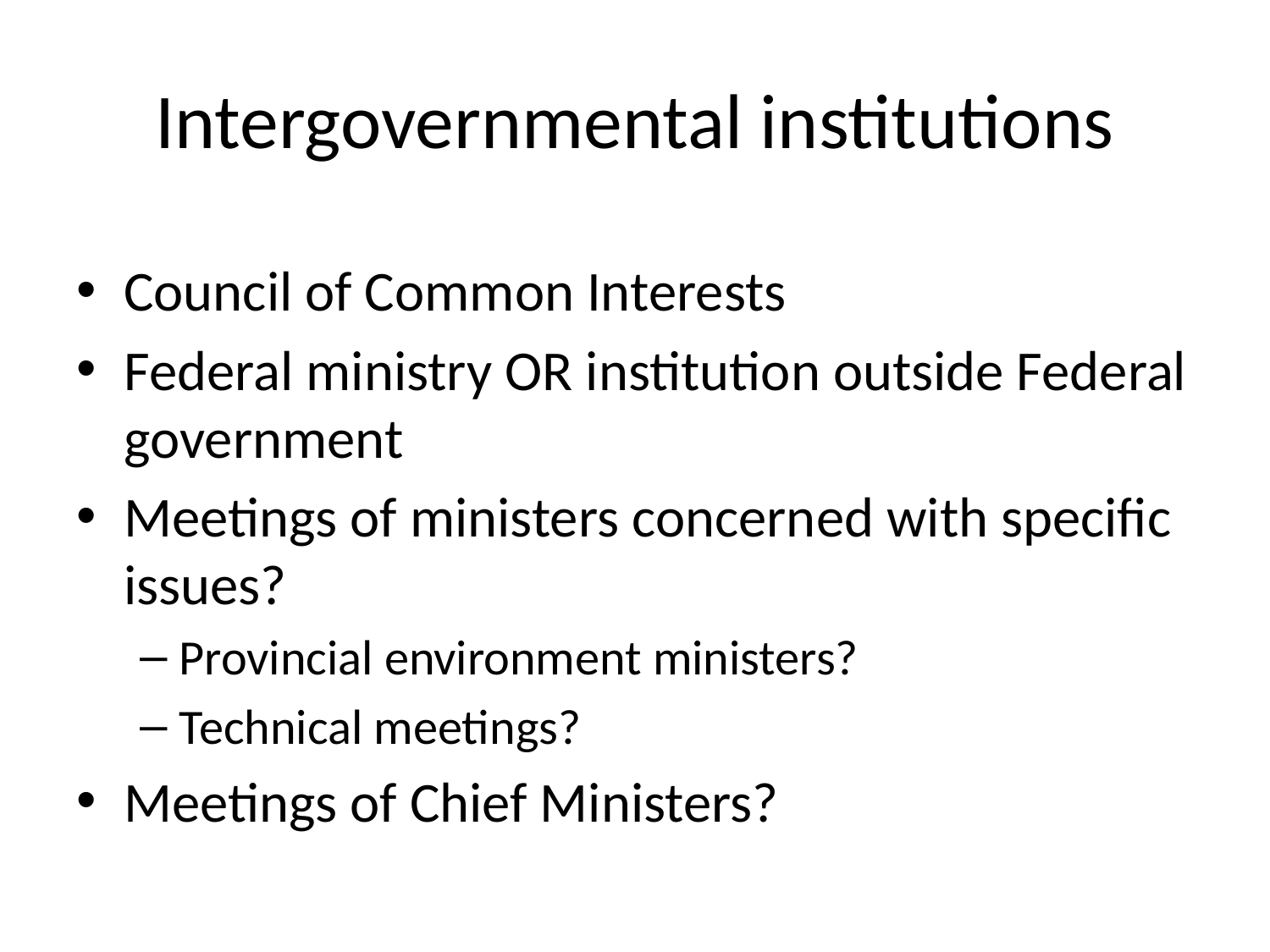

# Intergovernmental institutions

Council of Common Interests
Federal ministry OR institution outside Federal government
Meetings of ministers concerned with specific issues?
Provincial environment ministers?
Technical meetings?
Meetings of Chief Ministers?